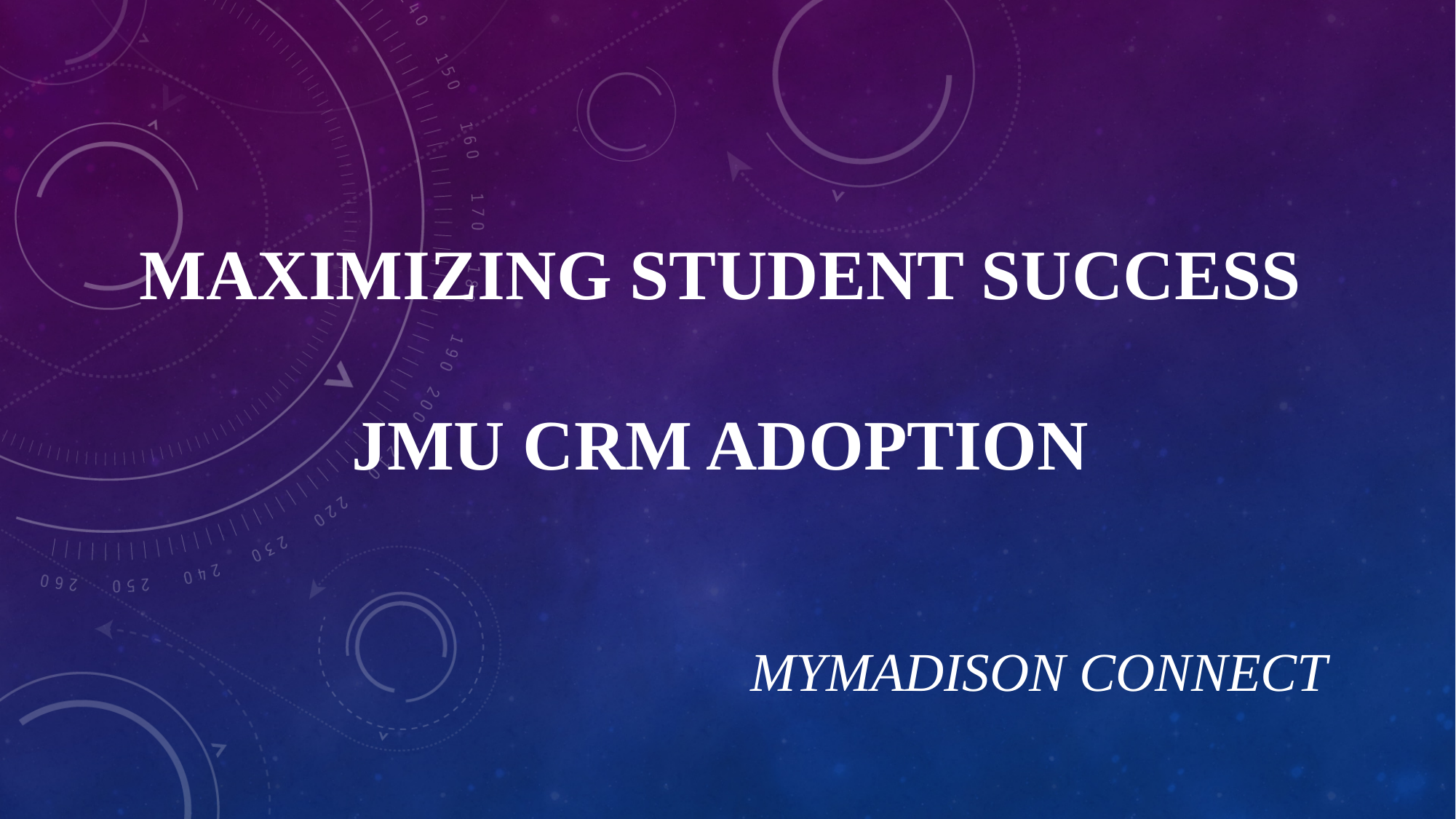

# Maximizing Student Success JMU crm adoption
Mymadison connect